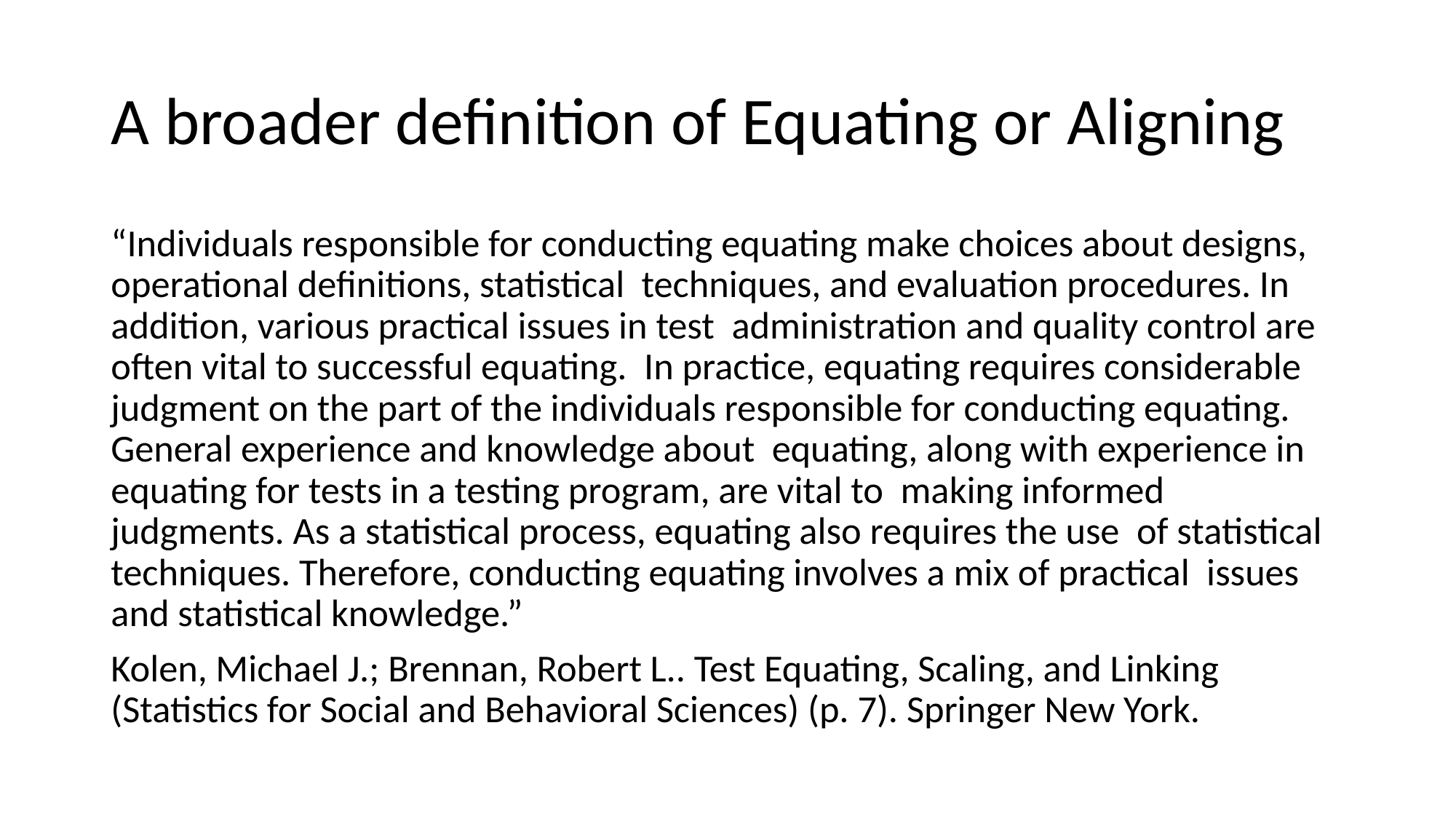

# A broader definition of Equating or Aligning
“Individuals responsible for conducting equating make choices about designs, operational definitions, statistical  techniques, and evaluation procedures. In addition, various practical issues in test  administration and quality control are often vital to successful equating.  In practice, equating requires considerable judgment on the part of the individuals responsible for conducting equating. General experience and knowledge about  equating, along with experience in equating for tests in a testing program, are vital to  making informed judgments. As a statistical process, equating also requires the use  of statistical techniques. Therefore, conducting equating involves a mix of practical  issues and statistical knowledge.”
Kolen, Michael J.; Brennan, Robert L.. Test Equating, Scaling, and Linking (Statistics for Social and Behavioral Sciences) (p. 7). Springer New York.